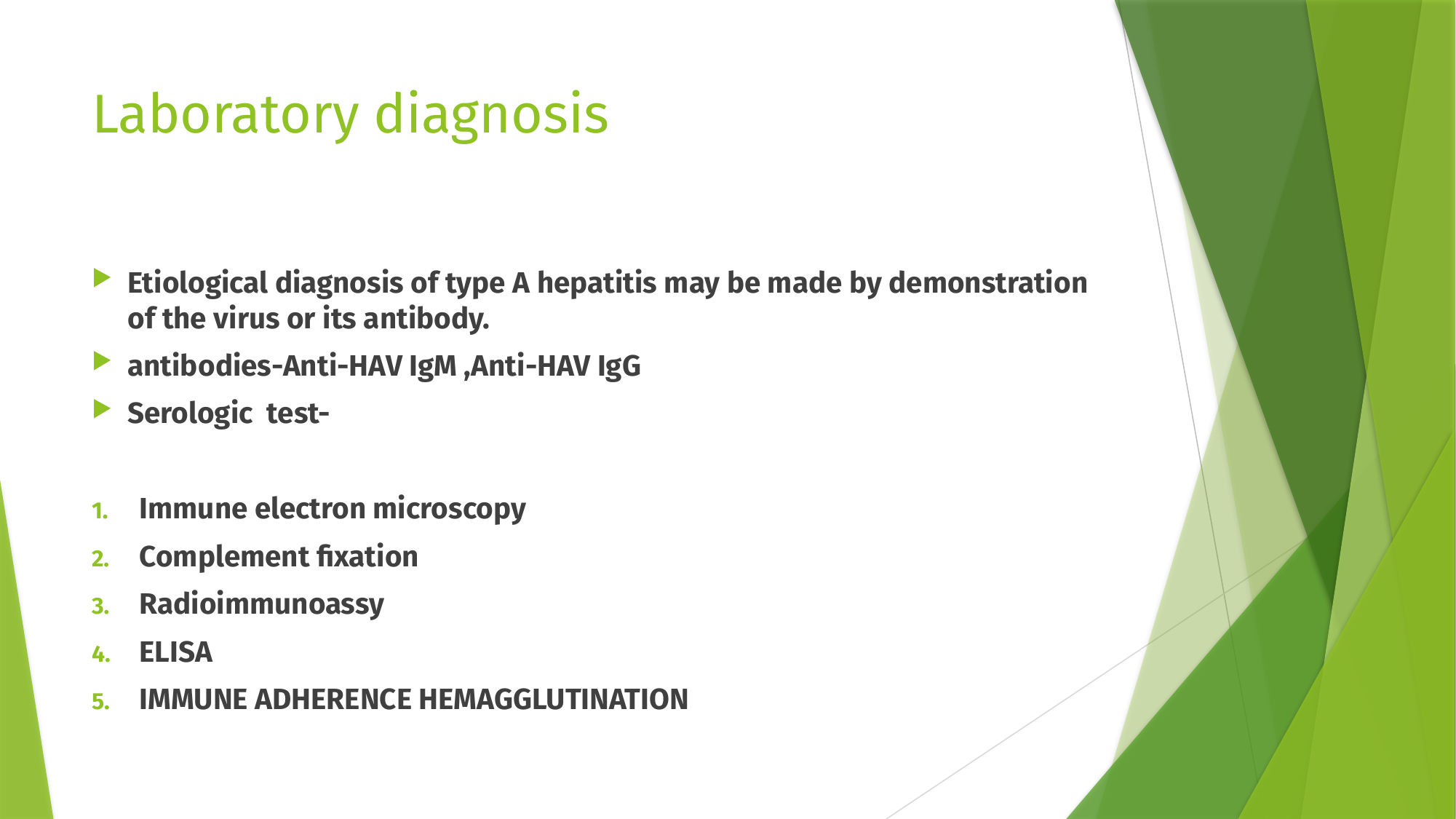

# Laboratory diagnosis
Etiological diagnosis of type A hepatitis may be made by demonstration of the virus or its antibody.
antibodies-Anti-HAV IgM ,Anti-HAV IgG
Serologic  test-

Immune electron microscopy
Complement fixation
Radioimmunoassy
ELISA
IMMUNE ADHERENCE HEMAGGLUTINATION